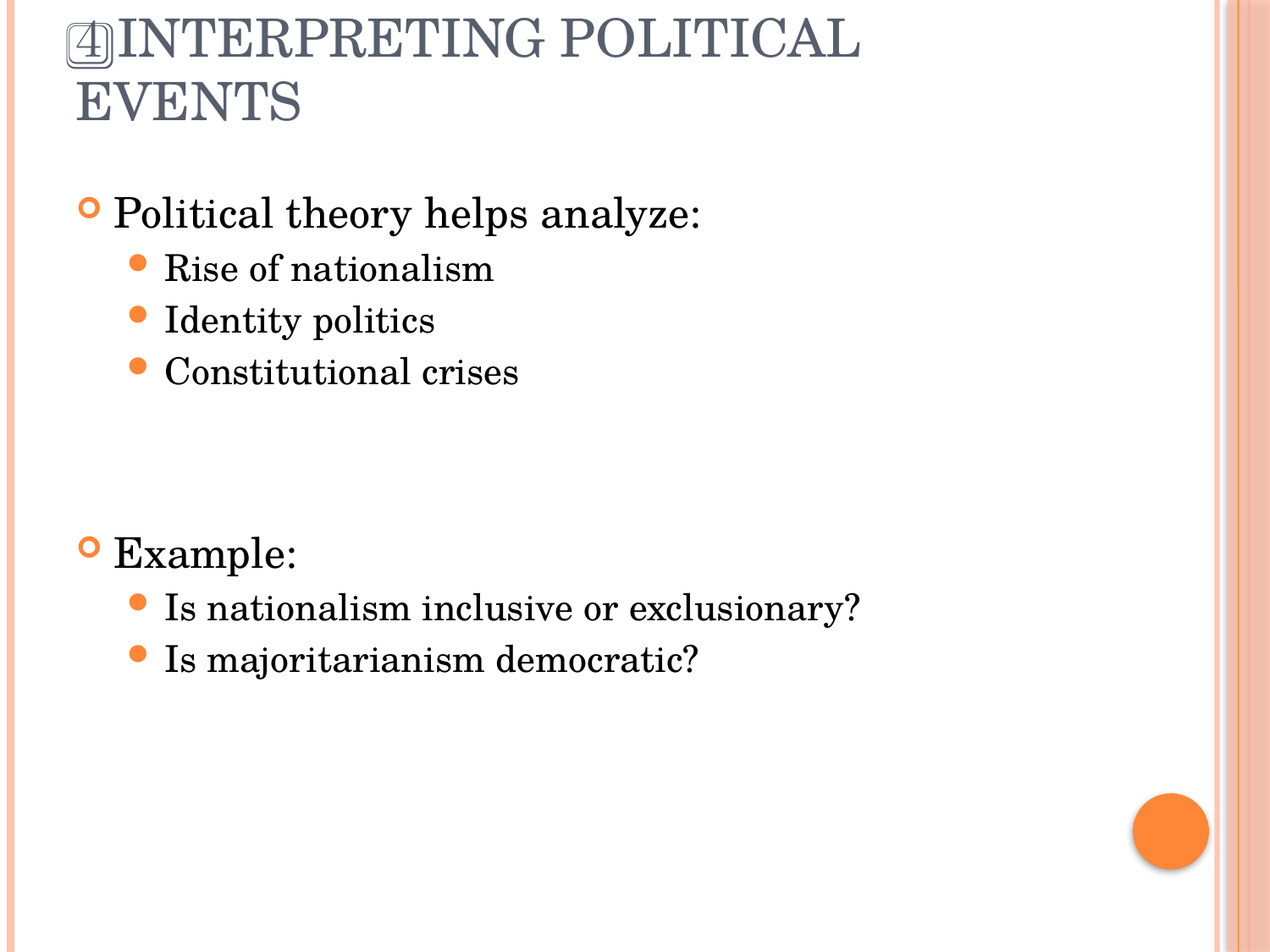

# 4️⃣ Interpreting Political Events
Political theory helps analyze:
Rise of nationalism
Identity politics
Constitutional crises

Example:
Is nationalism inclusive or exclusionary?
Is majoritarianism democratic?